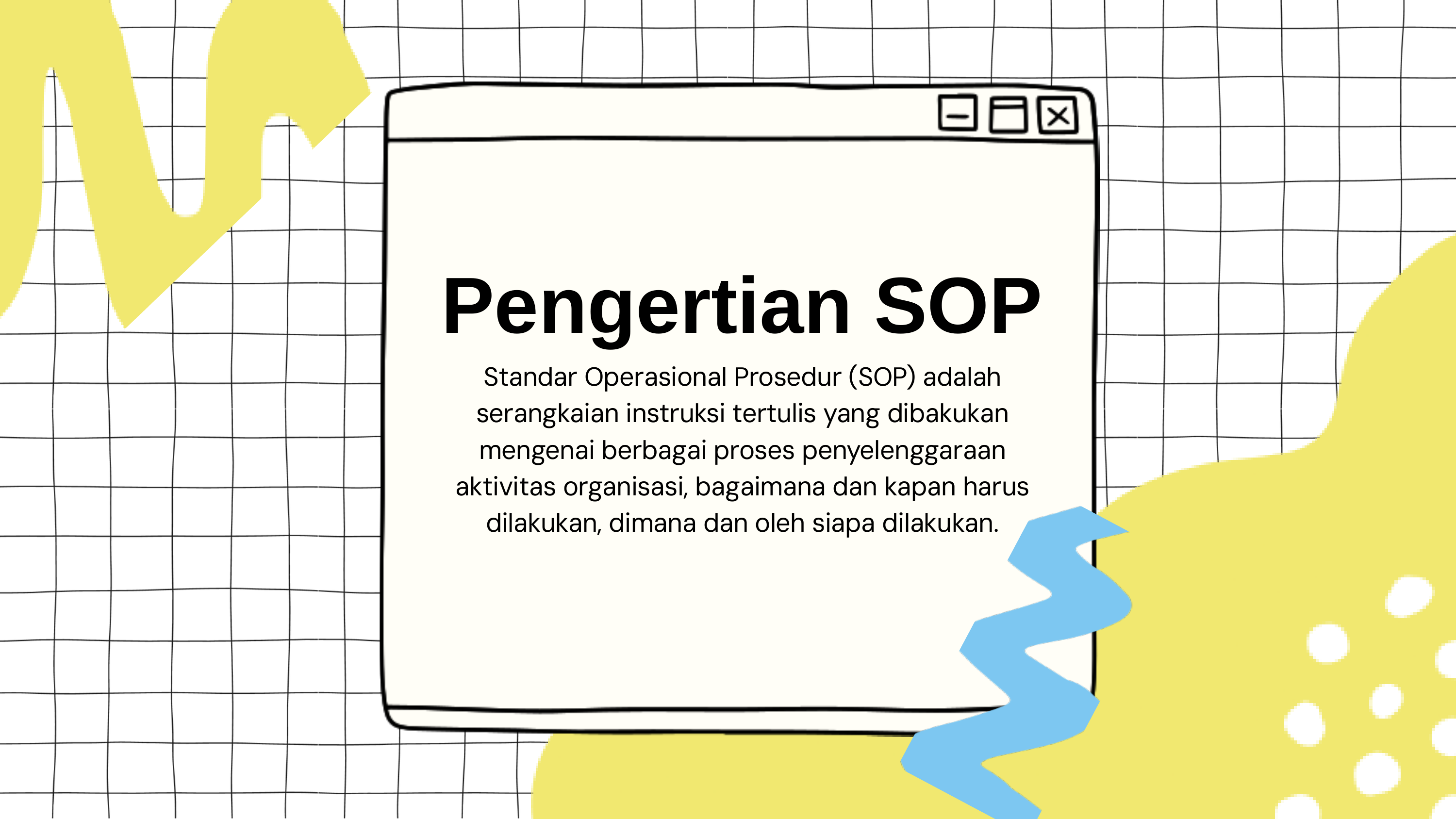

Pengertian SOP
Standar Operasional Prosedur (SOP) adalah serangkaian instruksi tertulis yang dibakukan mengenai berbagai proses penyelenggaraan aktivitas organisasi, bagaimana dan kapan harus dilakukan, dimana dan oleh siapa dilakukan.